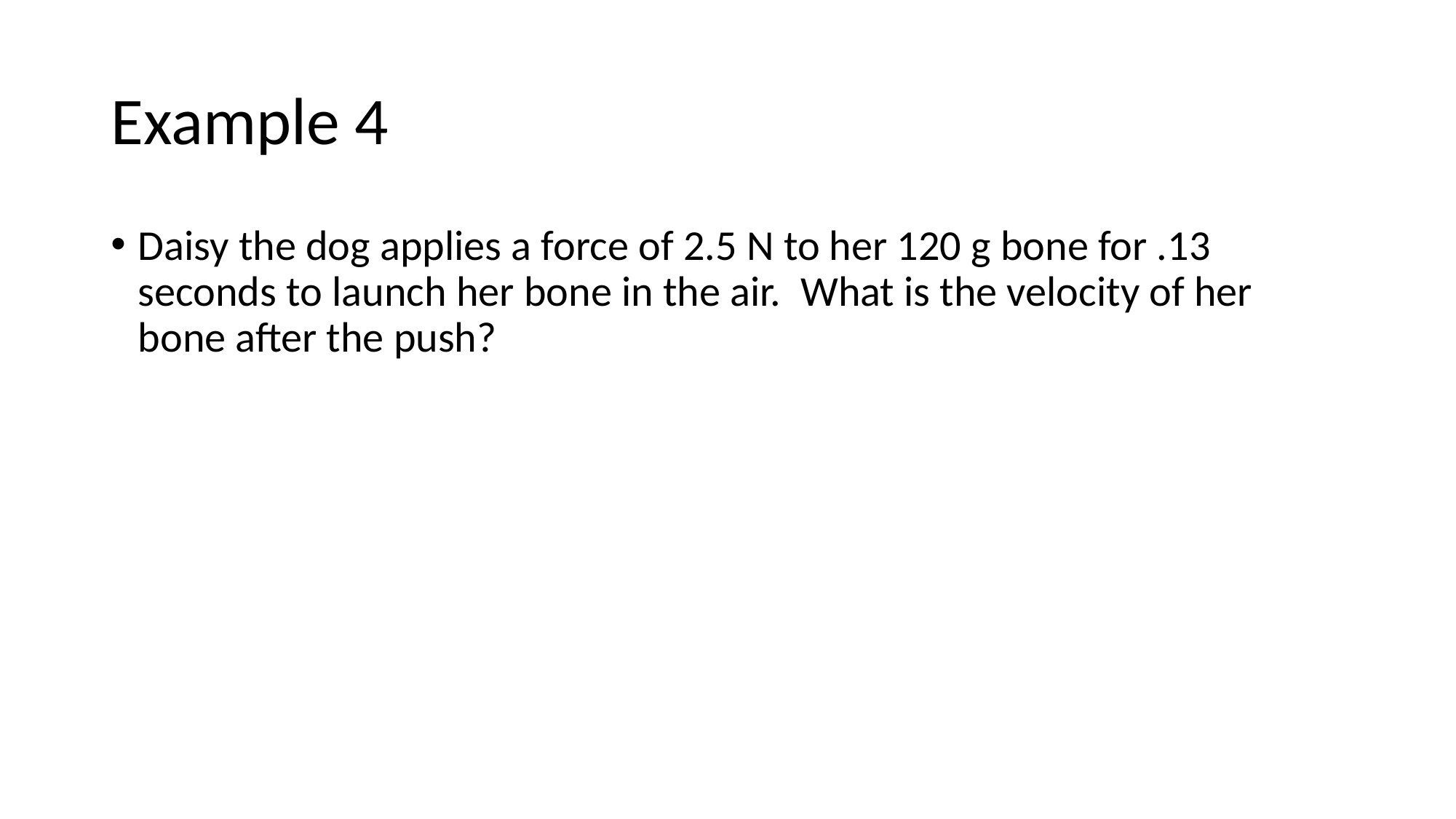

# Example 4
Daisy the dog applies a force of 2.5 N to her 120 g bone for .13 seconds to launch her bone in the air.  What is the velocity of her bone after the push?